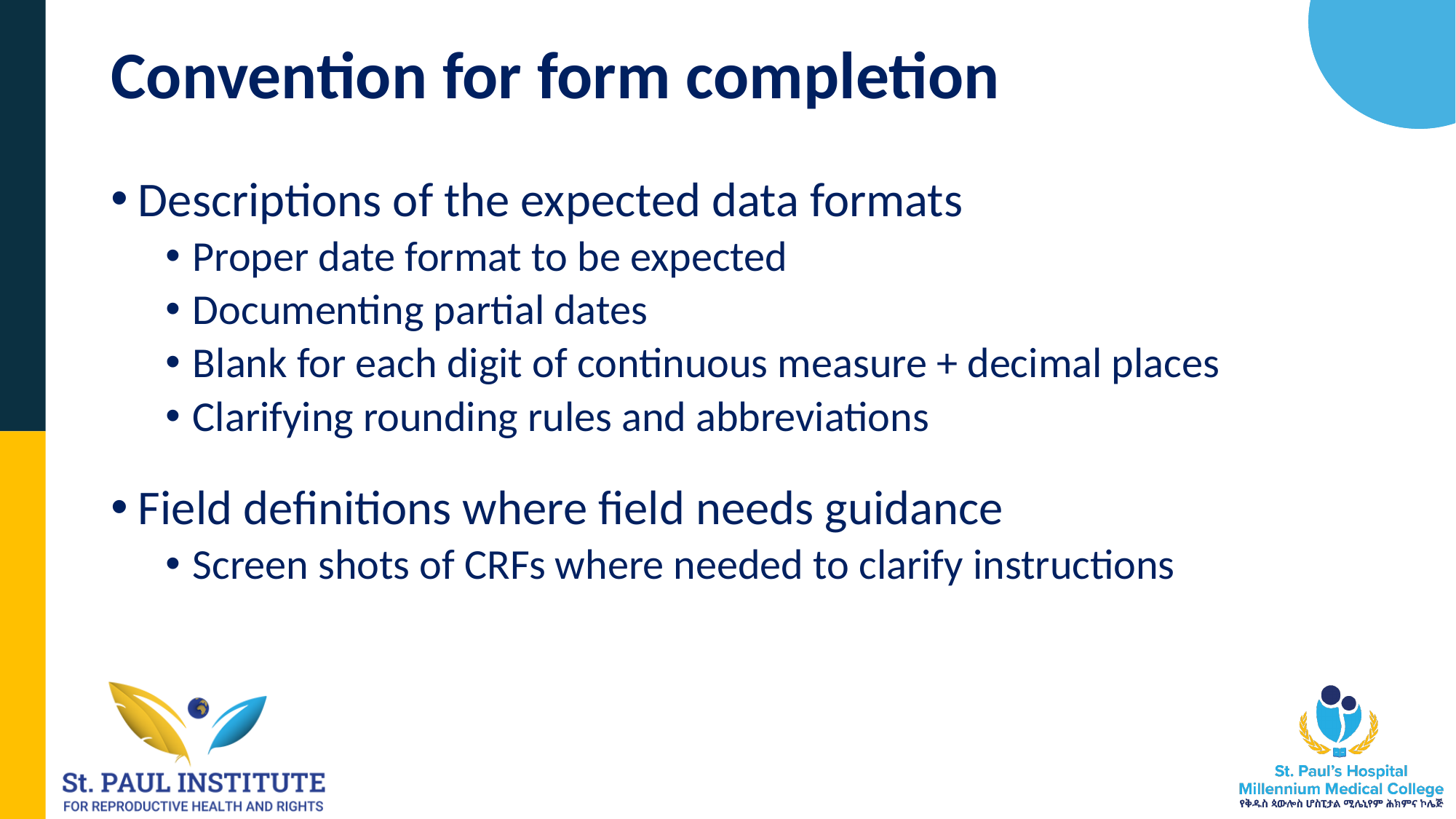

# Convention for form completion
Descriptions of the expected data formats
Proper date format to be expected
Documenting partial dates
Blank for each digit of continuous measure + decimal places
Clarifying rounding rules and abbreviations

Field definitions where field needs guidance
Screen shots of CRFs where needed to clarify instructions